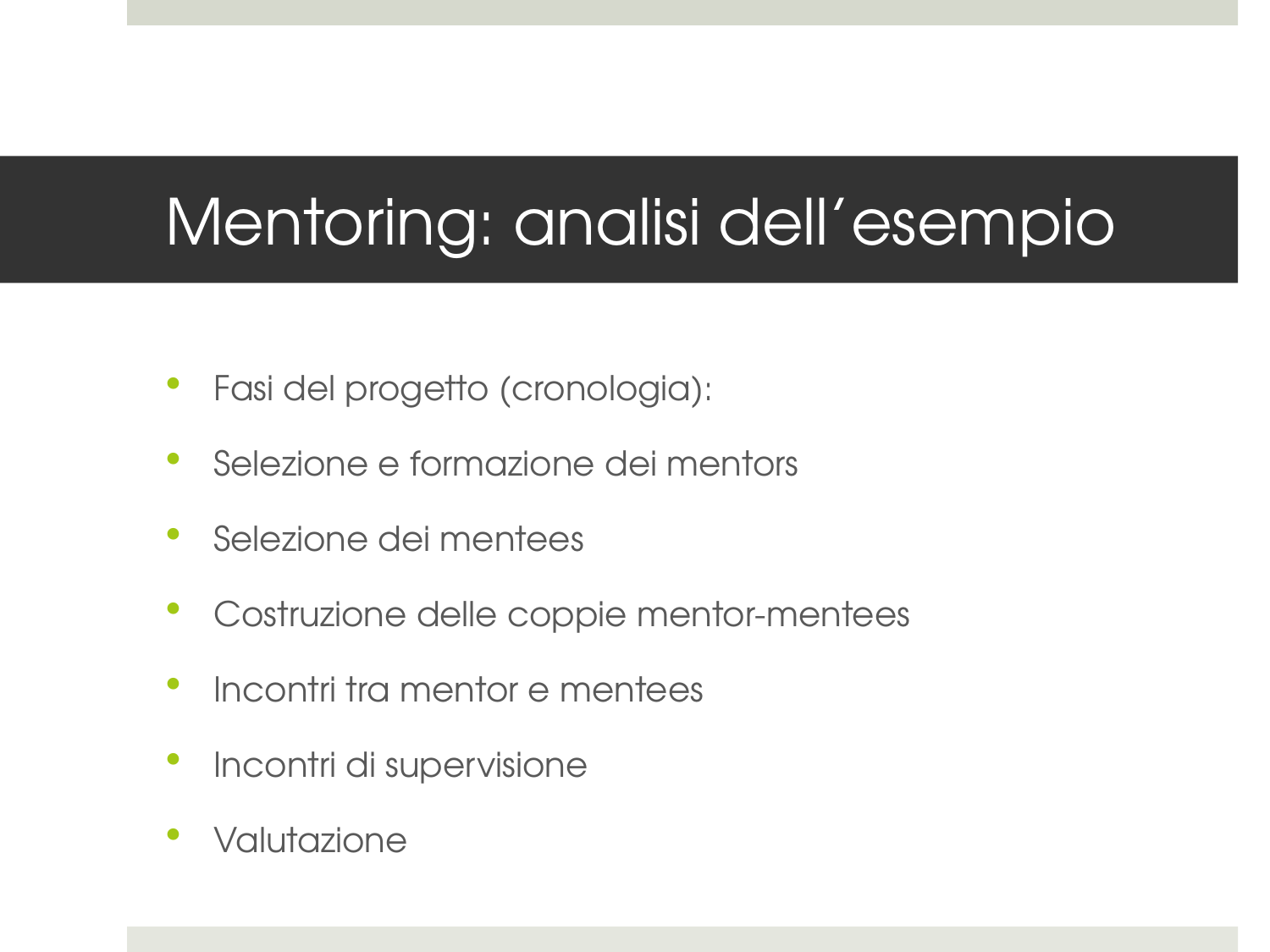

# Mentoring: analisi dell’esempio
Fasi del progetto (cronologia):
Selezione e formazione dei mentors
Selezione dei mentees
Costruzione delle coppie mentor-mentees
Incontri tra mentor e mentees
Incontri di supervisione
Valutazione